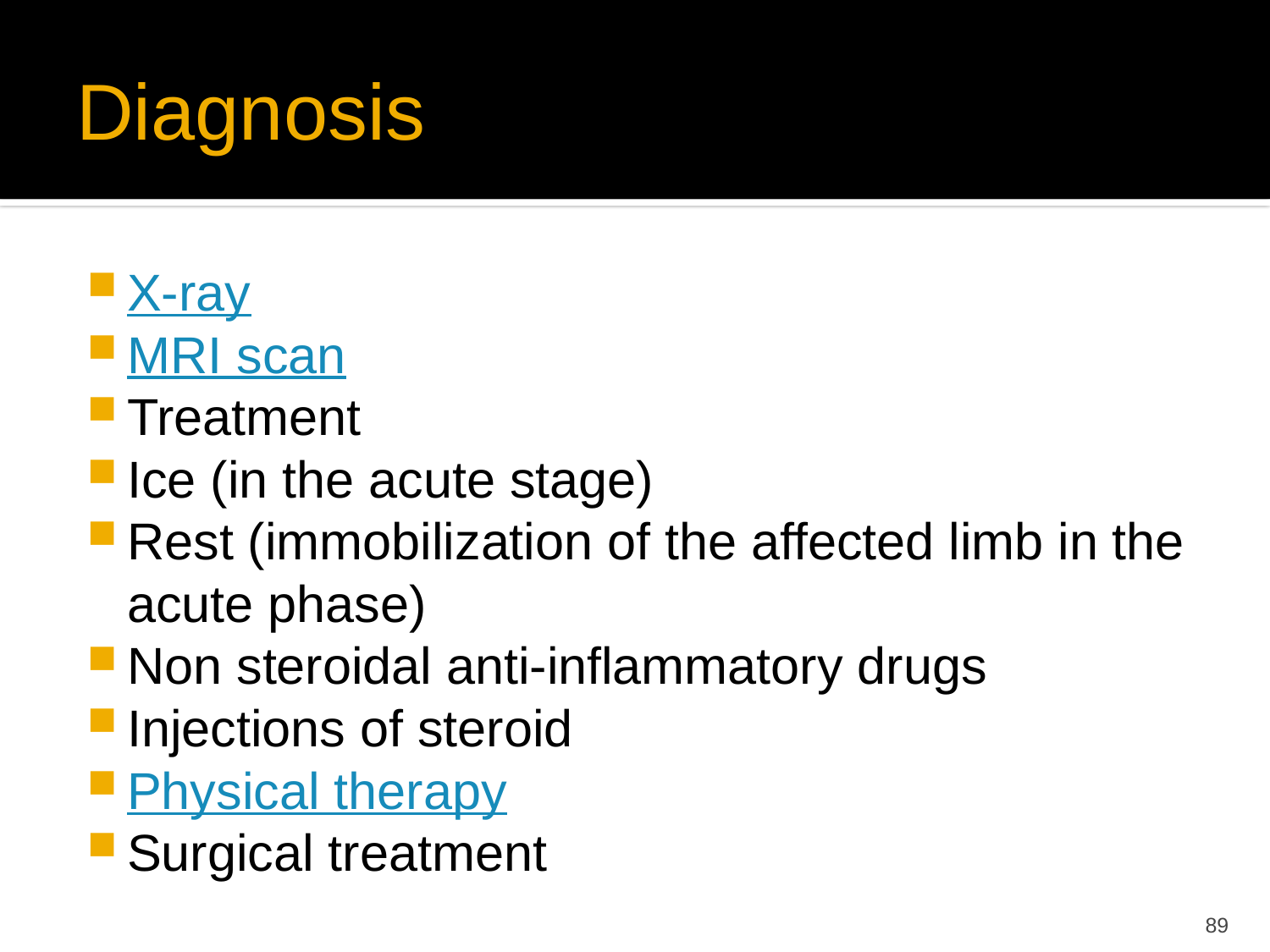

# Diagnosis
X-ray
MRI scan
Treatment
Ice (in the acute stage)
Rest (immobilization of the affected limb in the acute phase)
Non steroidal anti-inflammatory drugs
Injections of steroid
Physical therapy
Surgical treatment

89